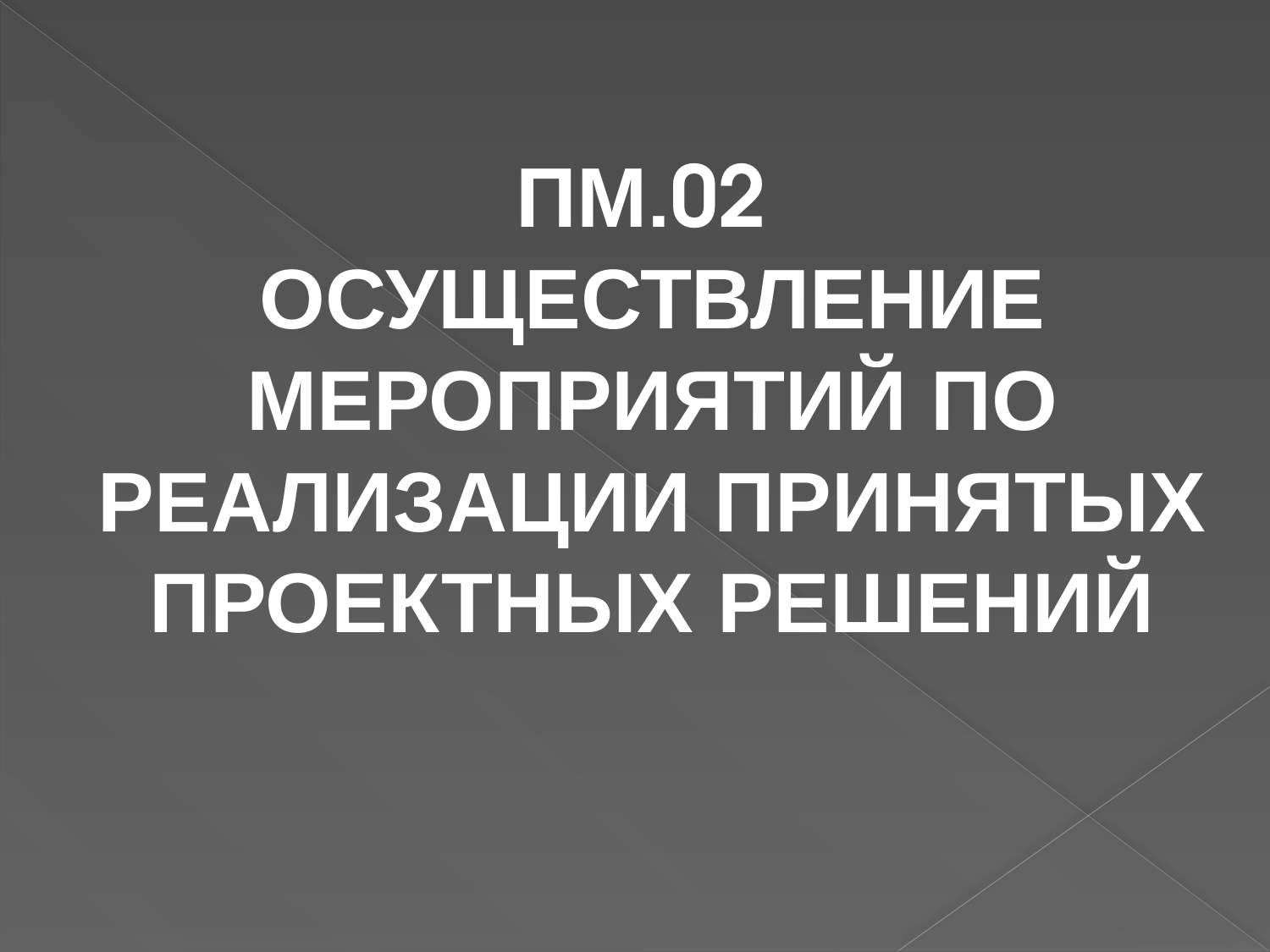

ПМ.02
ОСУЩЕСТВЛЕНИЕ МЕРОПРИЯТИЙ ПО РЕАЛИЗАЦИИ ПРИНЯТЫХ ПРОЕКТНЫХ РЕШЕНИЙ